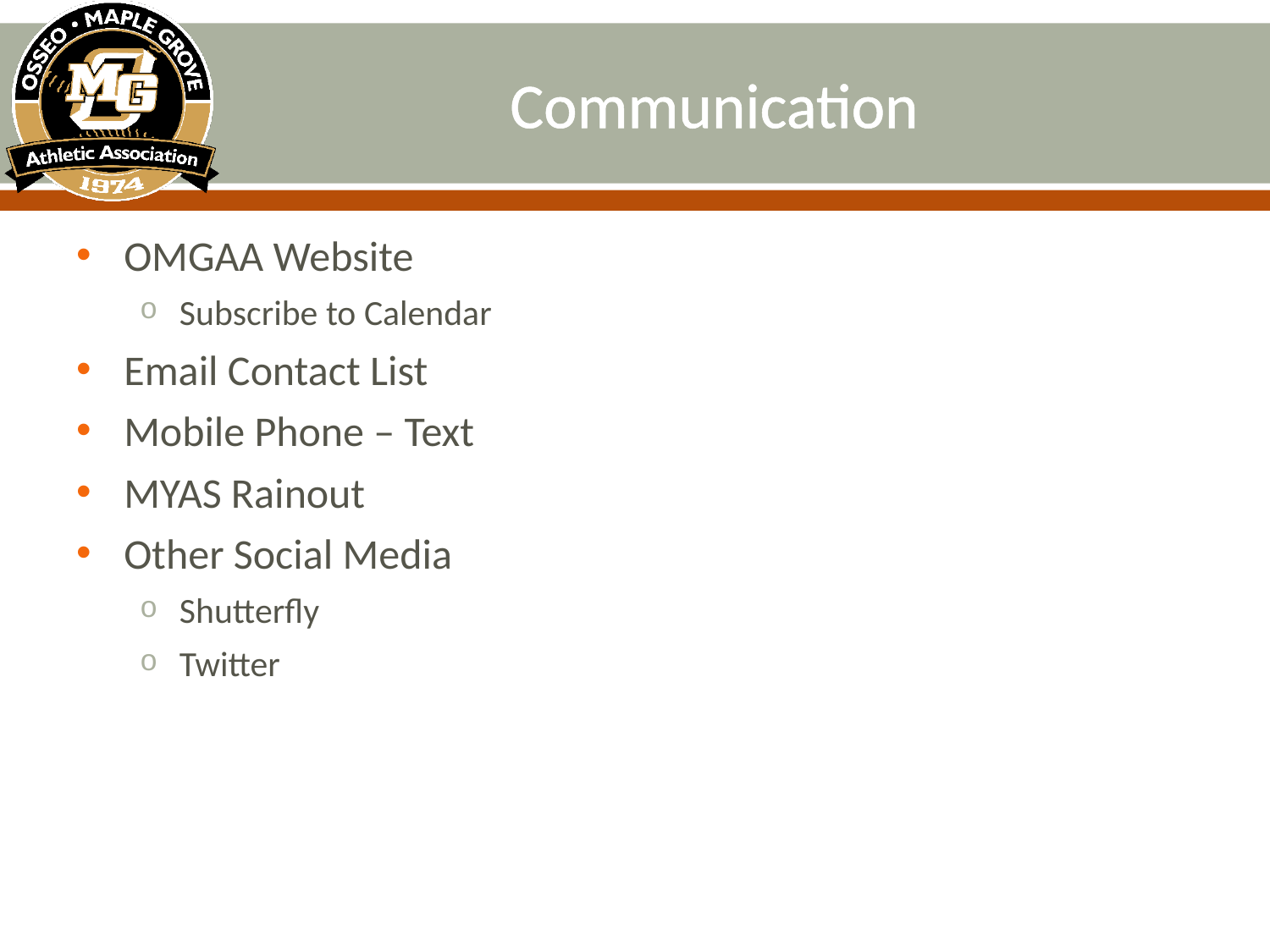

# Communication
OMGAA Website
Subscribe to Calendar
Email Contact List
Mobile Phone – Text
MYAS Rainout
Other Social Media
Shutterfly
Twitter